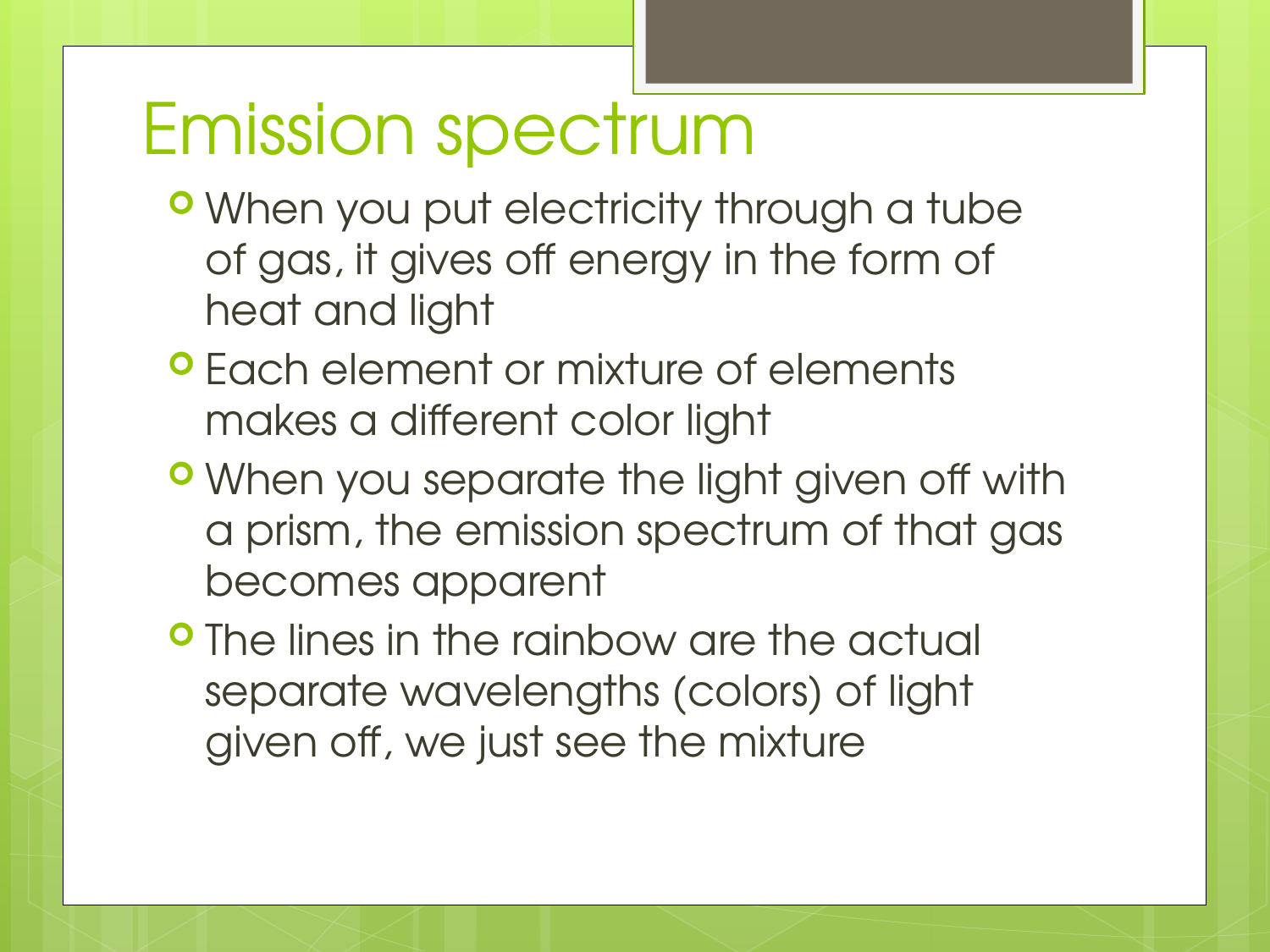

# Emission spectrum
When you put electricity through a tube of gas, it gives off energy in the form of heat and light
Each element or mixture of elements makes a different color light
When you separate the light given off with a prism, the emission spectrum of that gas becomes apparent
The lines in the rainbow are the actual separate wavelengths (colors) of light given off, we just see the mixture